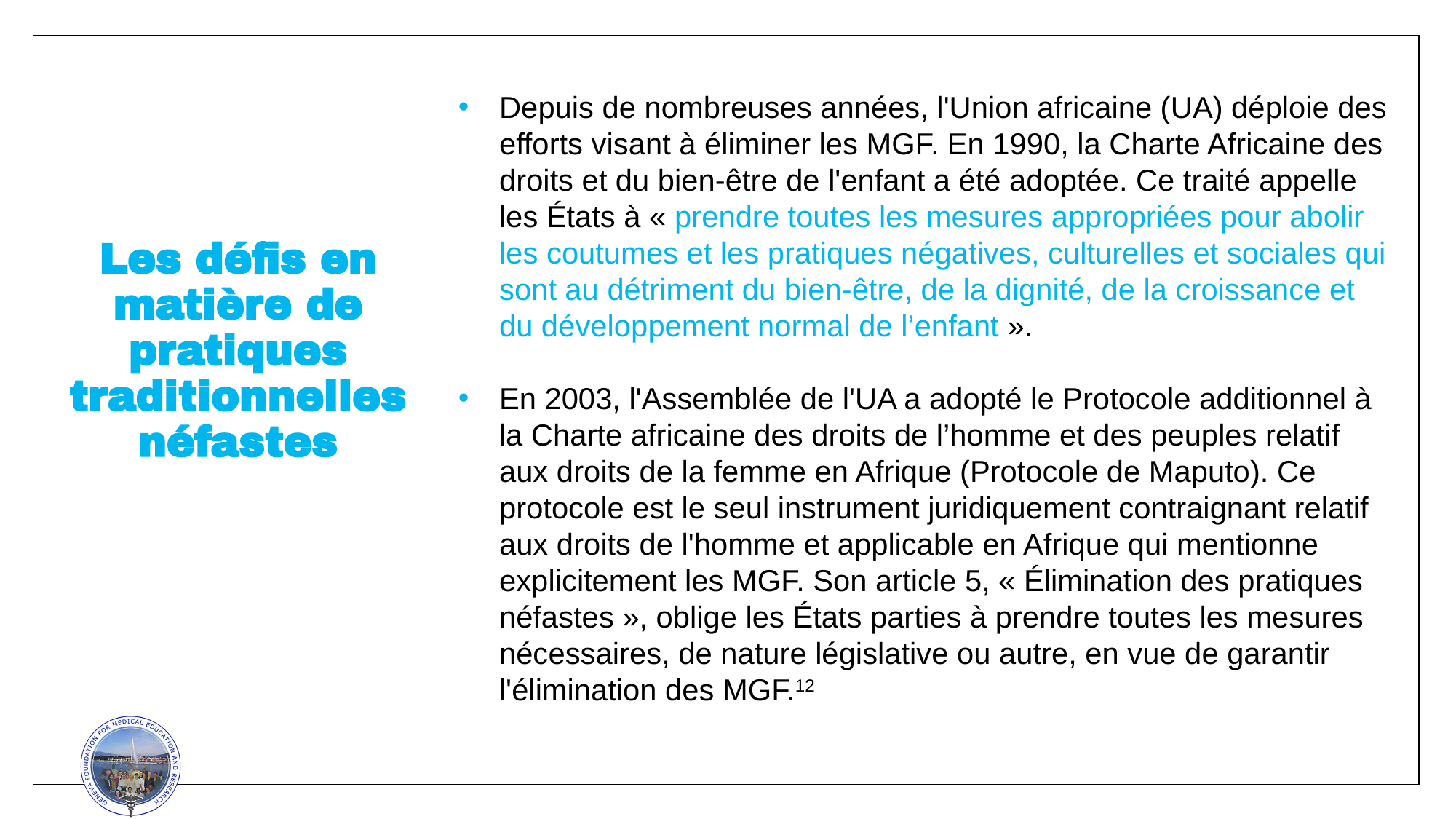

Depuis de nombreuses années, l'Union africaine (UA) déploie des efforts visant à éliminer les MGF. En 1990, la Charte Africaine des droits et du bien-être de l'enfant a été adoptée. Ce traité appelle les États à « prendre toutes les mesures appropriées pour abolir les coutumes et les pratiques négatives, culturelles et sociales qui sont au détriment du bien-être, de la dignité, de la croissance et du développement normal de l’enfant ».

En 2003, l'Assemblée de l'UA a adopté le Protocole additionnel à la Charte africaine des droits de l’homme et des peuples relatif aux droits de la femme en Afrique (Protocole de Maputo). Ce protocole est le seul instrument juridiquement contraignant relatif aux droits de l'homme et applicable en Afrique qui mentionne explicitement les MGF. Son article 5, « Élimination des pratiques néfastes », oblige les États parties à prendre toutes les mesures nécessaires, de nature législative ou autre, en vue de garantir l'élimination des MGF.12

Les défis en matière de pratiques traditionnelles néfastes